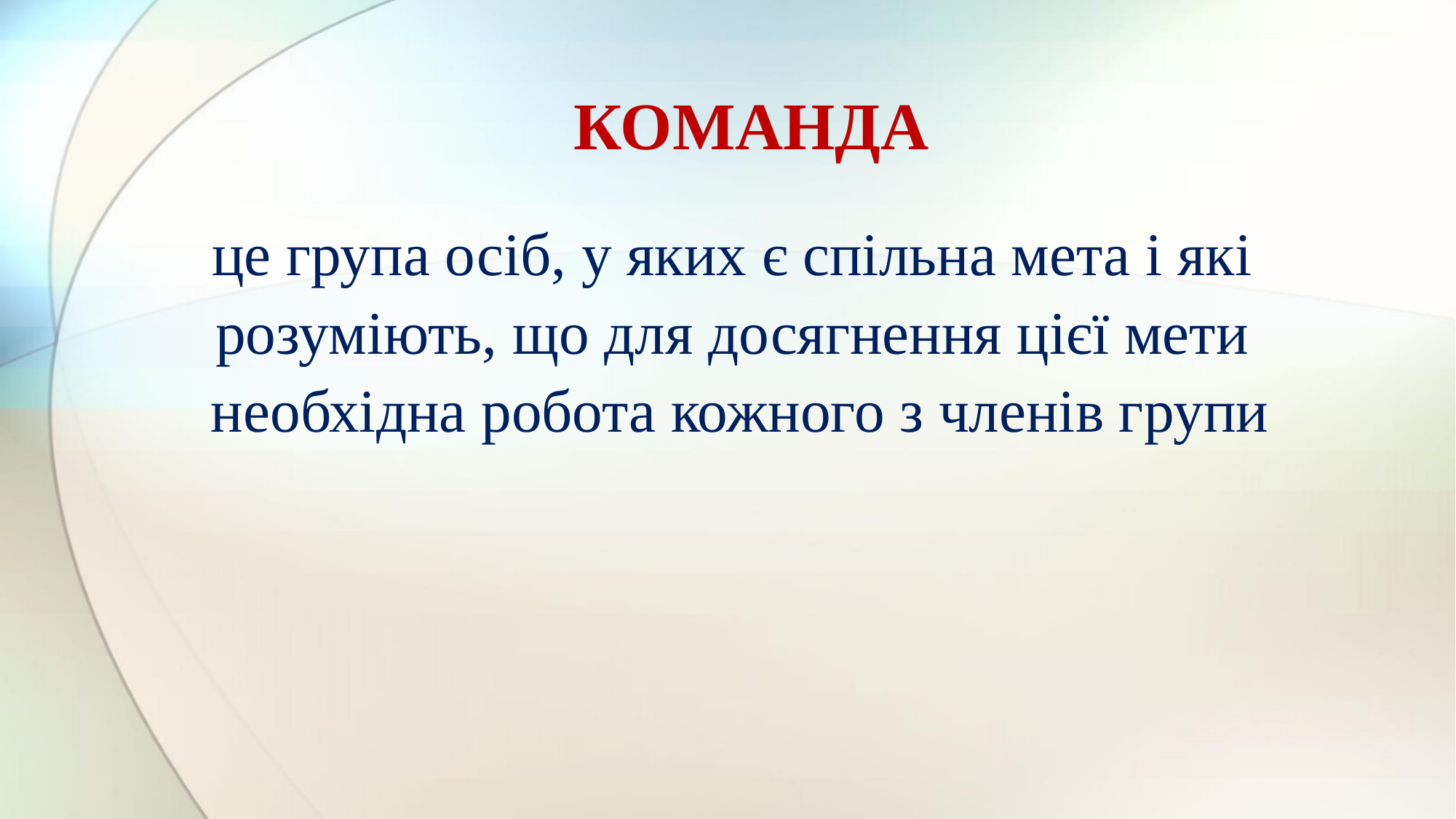

# КОМАНДА
це група осіб, у яких є спільна мета і які
розуміють, що для досягнення цієї мети
необхідна робота кожного з членів групи